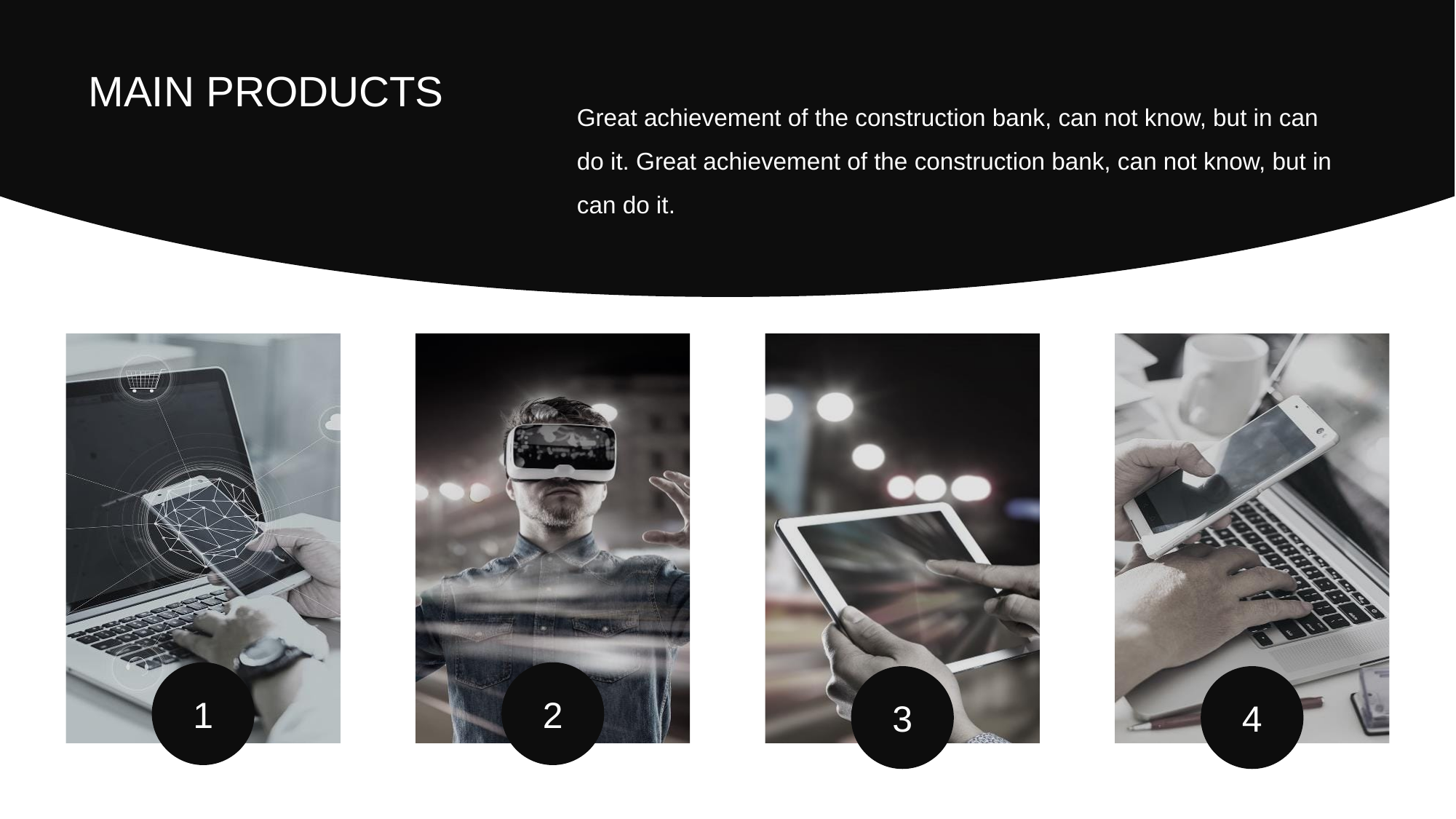

MAIN PRODUCTS
Great achievement of the construction bank, can not know, but in can do it. Great achievement of the construction bank, can not know, but in can do it.

1
2
3
4